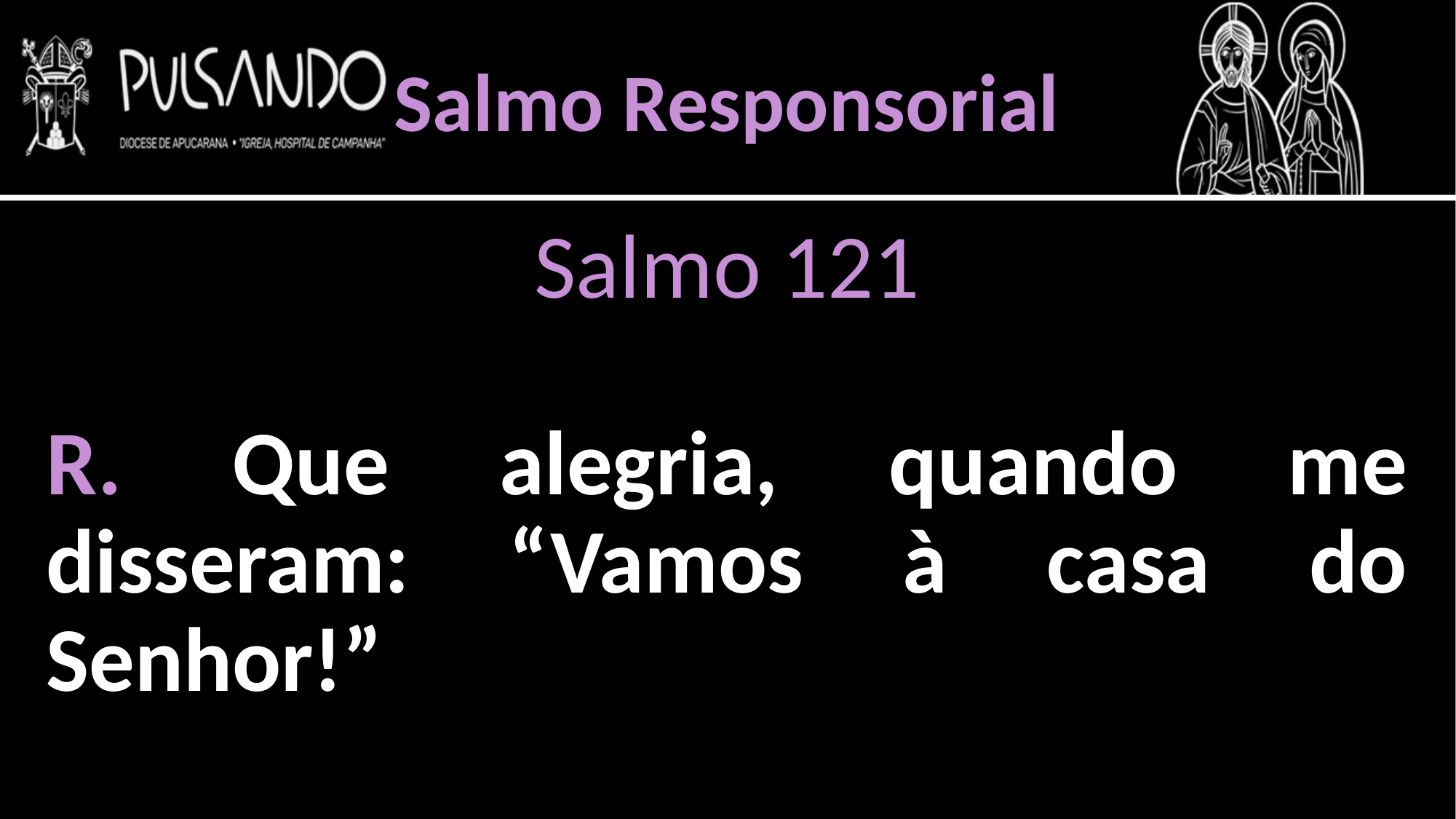

Salmo Responsorial
Salmo 121

R. Que alegria, quando me disseram: “Vamos à casa do Senhor!”